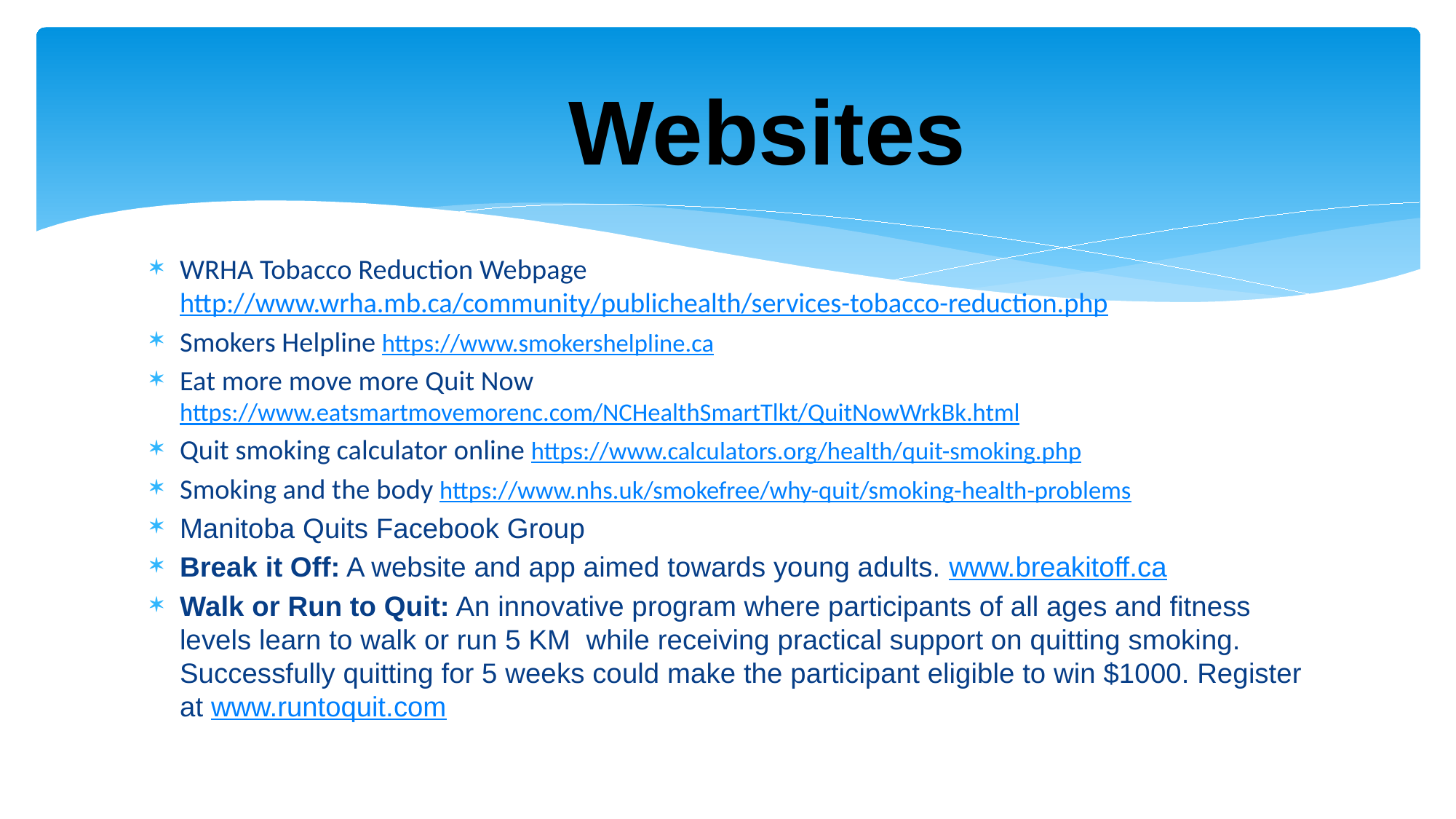

# Websites
WRHA Tobacco Reduction Webpage http://www.wrha.mb.ca/community/publichealth/services-tobacco-reduction.php
Smokers Helpline https://www.smokershelpline.ca
Eat more move more Quit Now https://www.eatsmartmovemorenc.com/NCHealthSmartTlkt/QuitNowWrkBk.html
Quit smoking calculator online https://www.calculators.org/health/quit-smoking.php
Smoking and the body https://www.nhs.uk/smokefree/why-quit/smoking-health-problems
Manitoba Quits Facebook Group
Break it Off: A website and app aimed towards young adults. www.breakitoff.ca
Walk or Run to Quit: An innovative program where participants of all ages and fitness levels learn to walk or run 5 KM  while receiving practical support on quitting smoking. Successfully quitting for 5 weeks could make the participant eligible to win $1000. Register at www.runtoquit.com